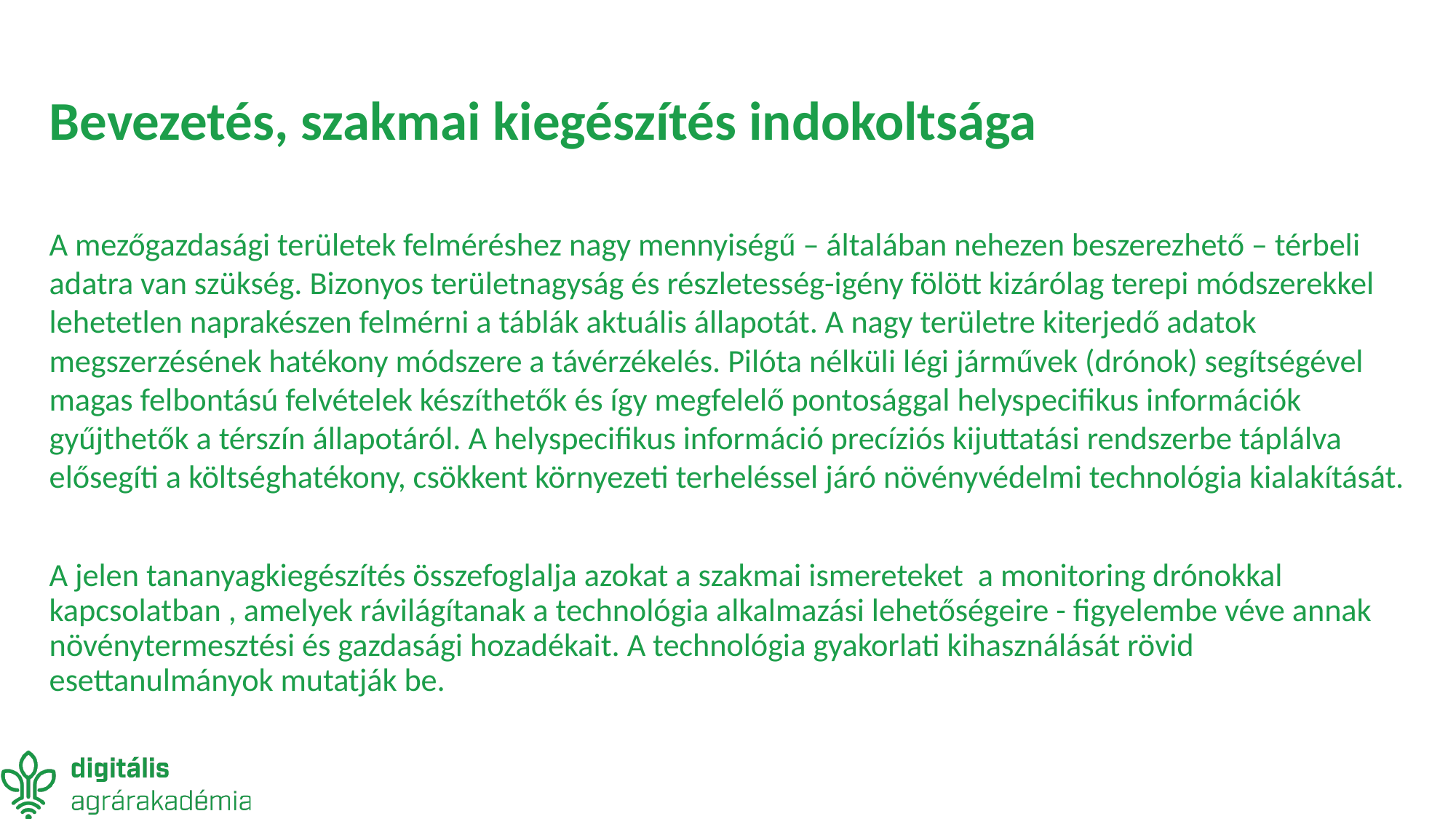

# Bevezetés, szakmai kiegészítés indokoltsága
A mezőgazdasági területek felméréshez nagy mennyiségű – általában nehezen beszerezhető – térbeli adatra van szükség. Bizonyos területnagyság és részletesség-igény fölött kizárólag terepi módszerekkel lehetetlen naprakészen felmérni a táblák aktuális állapotát. A nagy területre kiterjedő adatok megszerzésének hatékony módszere a távérzékelés. Pilóta nélküli légi járművek (drónok) segítségével magas felbontású felvételek készíthetők és így megfelelő pontosággal helyspecifikus információk gyűjthetők a térszín állapotáról. A helyspecifikus információ precíziós kijuttatási rendszerbe táplálva elősegíti a költséghatékony, csökkent környezeti terheléssel járó növényvédelmi technológia kialakítását.

A jelen tananyagkiegészítés összefoglalja azokat a szakmai ismereteket  a monitoring drónokkal kapcsolatban , amelyek rávilágítanak a technológia alkalmazási lehetőségeire - figyelembe véve annak  növénytermesztési és gazdasági hozadékait. A technológia gyakorlati kihasználását rövid esettanulmányok mutatják be.